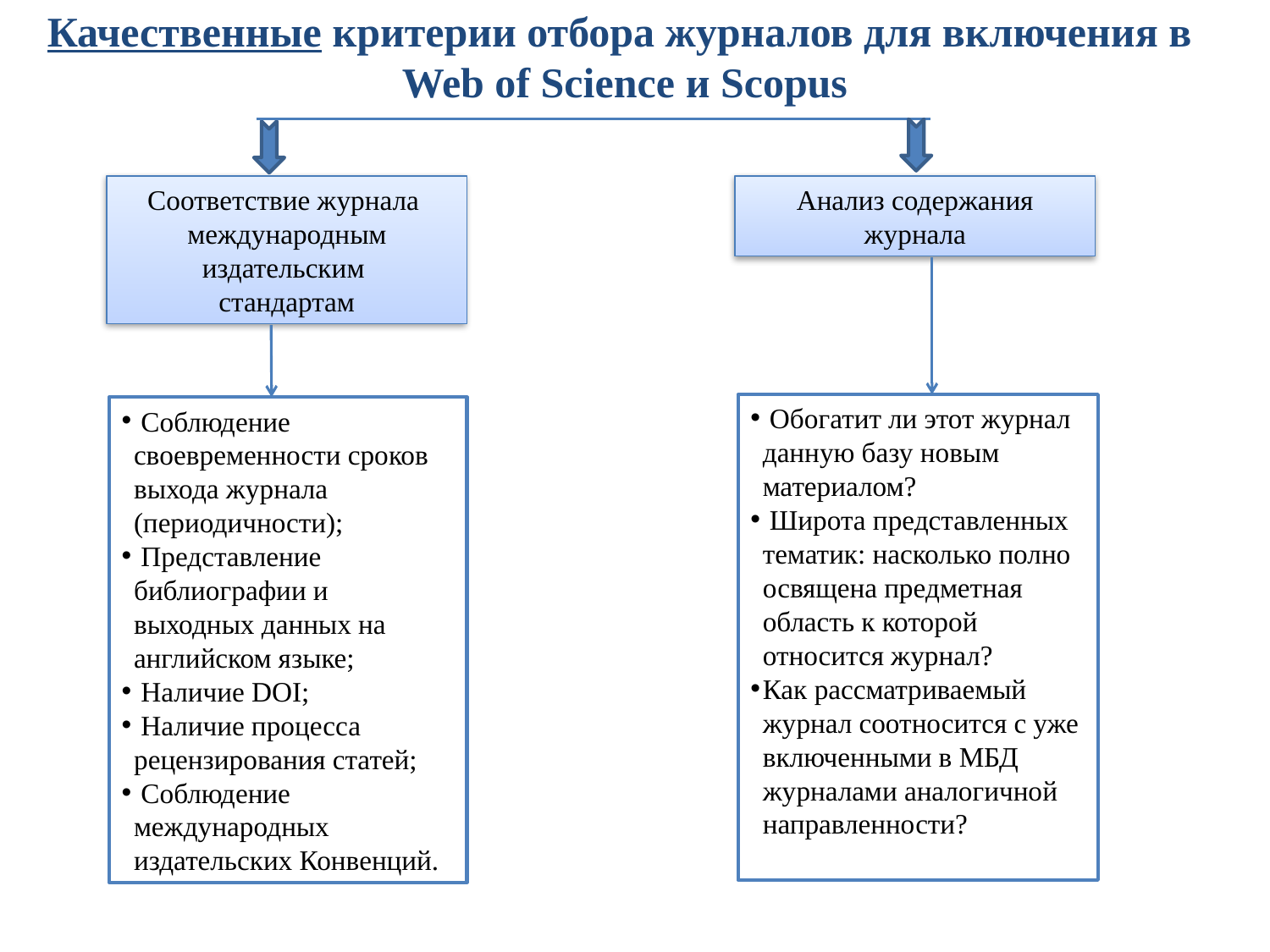

Качественные критерии отбора журналов для включения в
Web of Science и Scopus

Соответствие журнала  международным издательским
стандартам
Анализ содержания журнала
 Обогатит ли этот журнал данную базу новым материалом?
 Широта представленных тематик: насколько полно освящена предметная область к которой относится журнал?
Как рассматриваемый журнал соотносится с уже включенными в МБД журналами аналогичной направленности?

 Соблюдение своевременности сроков выхода журнала (периодичности);
 Представление библиографии и выходных данных на английском языке;
 Наличие DOI;
 Наличие процесса рецензирования статей;
 Соблюдение международных издательских Конвенций.